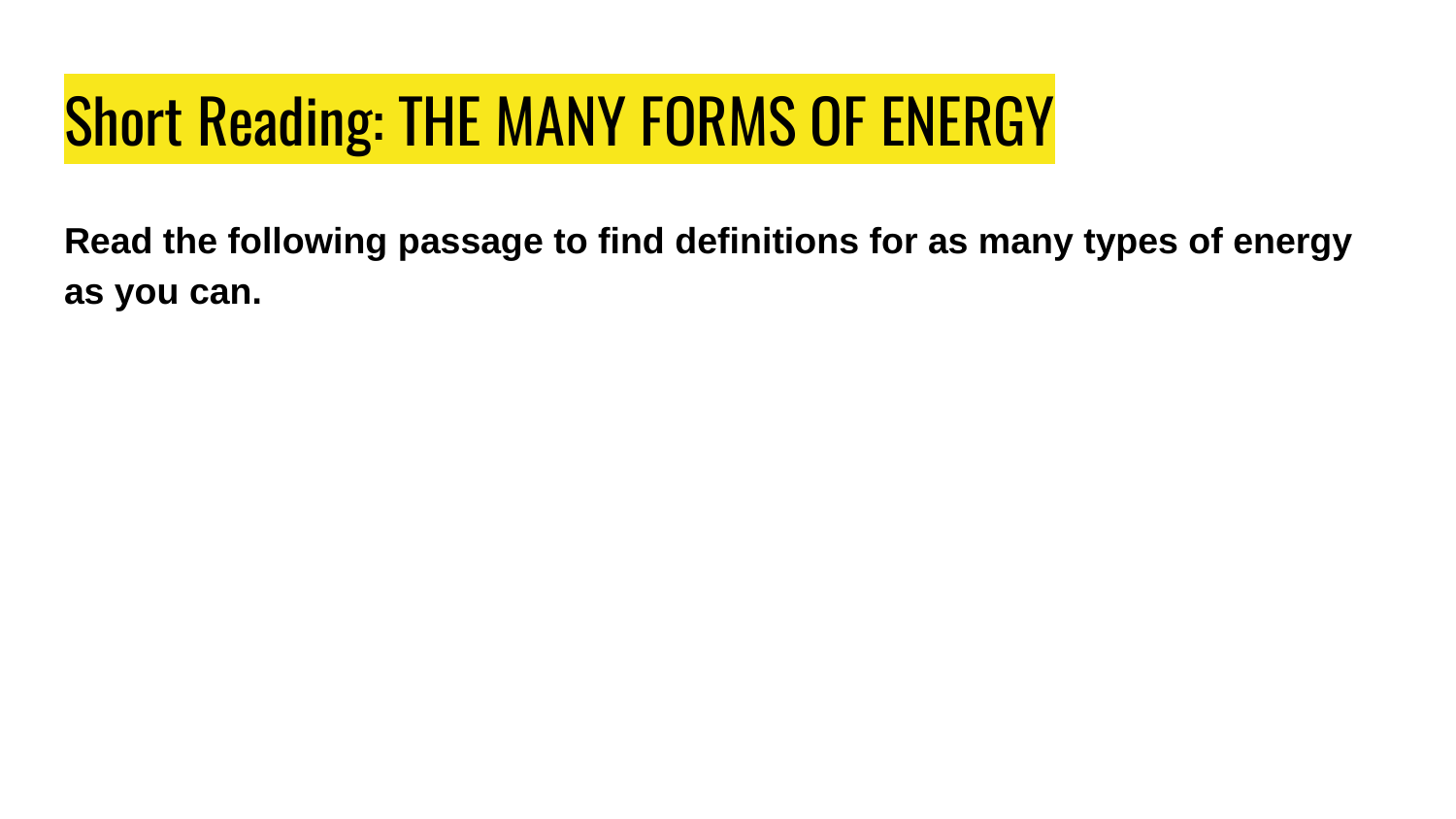

# Short Reading: THE MANY FORMS OF ENERGY
Read the following passage to find definitions for as many types of energy as you can.